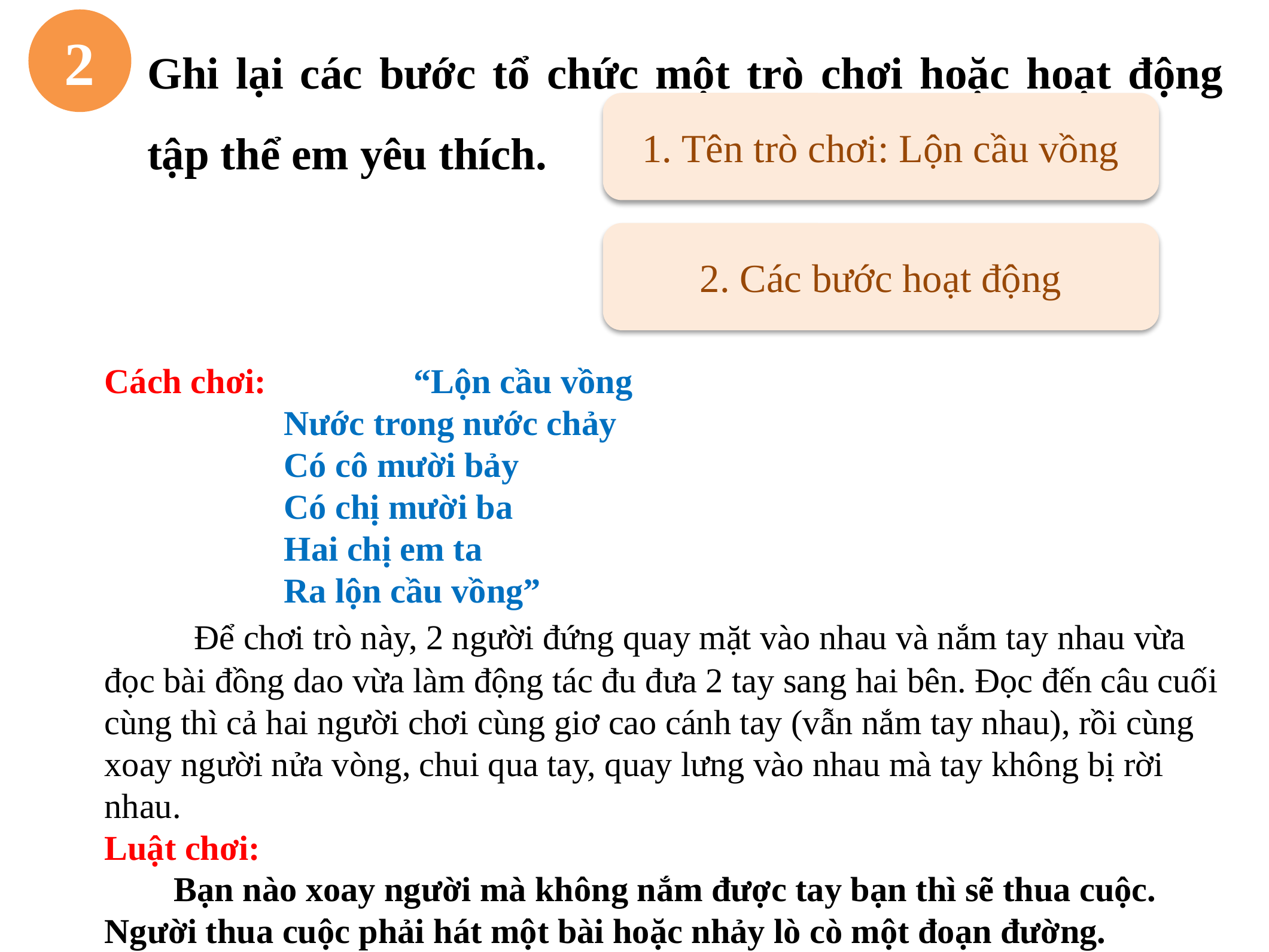

2
Ghi lại các bước tổ chức một trò chơi hoặc hoạt động tập thể em yêu thích.
1. Tên trò chơi: Lộn cầu vồng
2. Các bước hoạt động
Cách chơi:                 “Lộn cầu vồng
		Nước trong nước chảy
		Có cô mười bảy
		Có chị mười ba
		Hai chị em ta
		Ra lộn cầu vồng”
	Để chơi trò này, 2 người đứng quay mặt vào nhau và nắm tay nhau vừa đọc bài đồng dao vừa làm động tác đu đưa 2 tay sang hai bên. Đọc đến câu cuối cùng thì cả hai người chơi cùng giơ cao cánh tay (vẫn nắm tay nhau), rồi cùng xoay người nửa vòng, chui qua tay, quay lưng vào nhau mà tay không bị rời nhau.
Luật chơi:
        Bạn nào xoay người mà không nắm được tay bạn thì sẽ thua cuộc. Người thua cuộc phải hát một bài hoặc nhảy lò cò một đoạn đường.